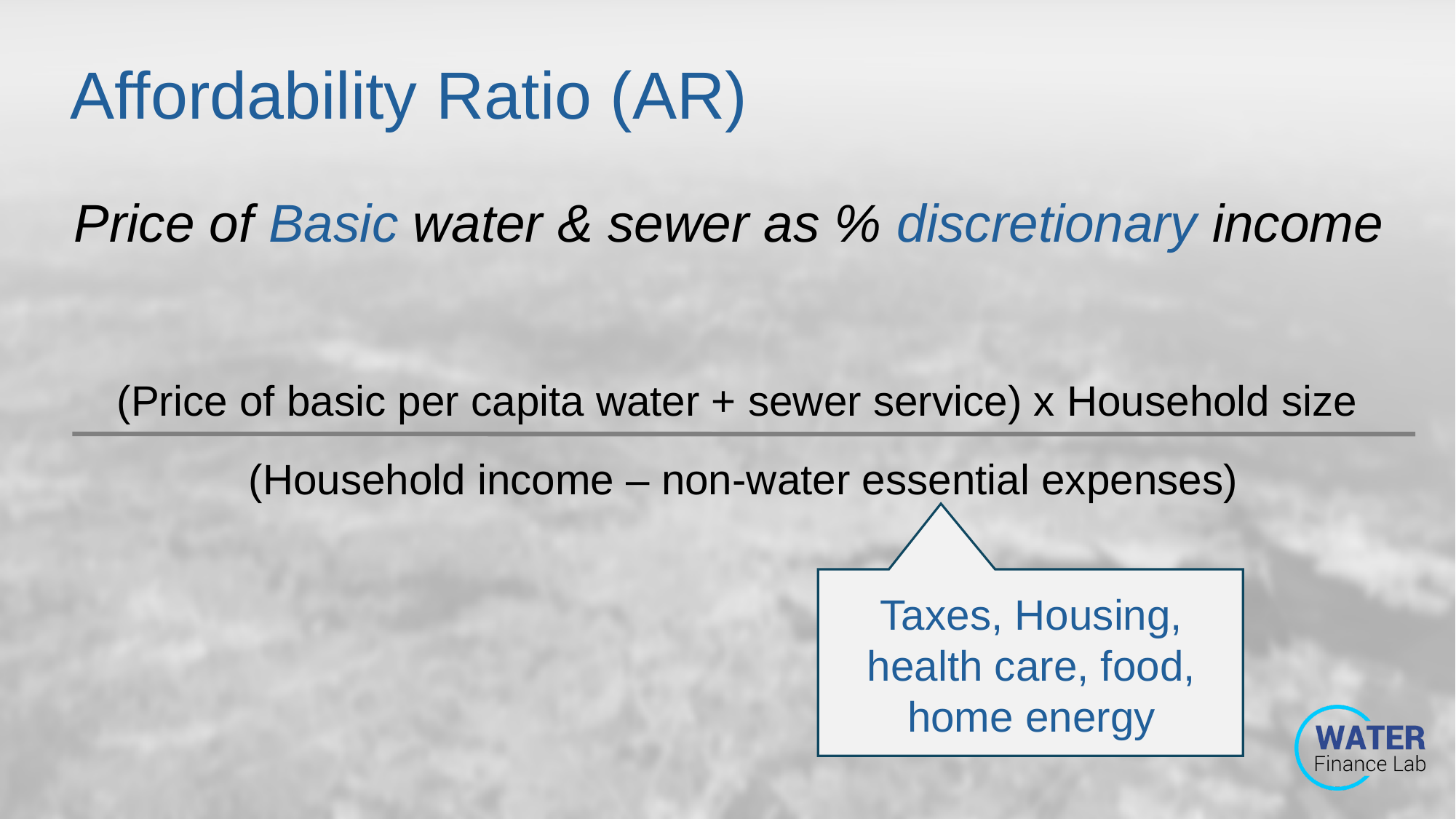

Affordability Ratio (AR)
Price of Basic water & sewer as % discretionary income
(Price of basic per capita water + sewer service) x Household size

(Household income – non-water essential expenses)

Taxes, Housing, health care, food, home energy